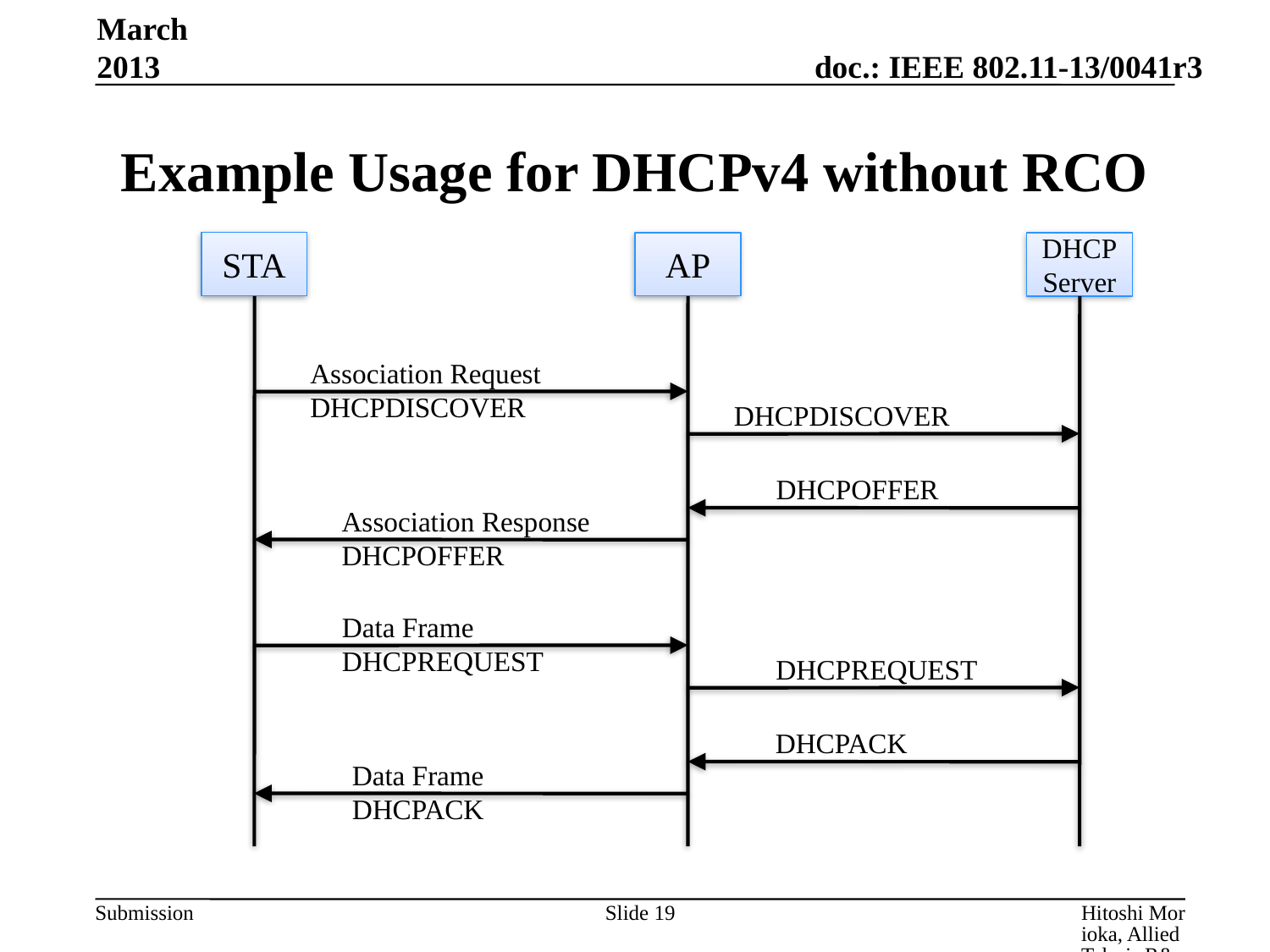

March 2013
# Example Usage for DHCPv4 without RCO
STA
AP
DHCP
Server
Association Request
DHCPDISCOVER
DHCPDISCOVER
DHCPOFFER
Association Response
DHCPOFFER
Data Frame
DHCPREQUEST
DHCPREQUEST
DHCPACK
Data Frame
DHCPACK
Slide 19
Hitoshi Morioka, Allied Telesis R&D Center